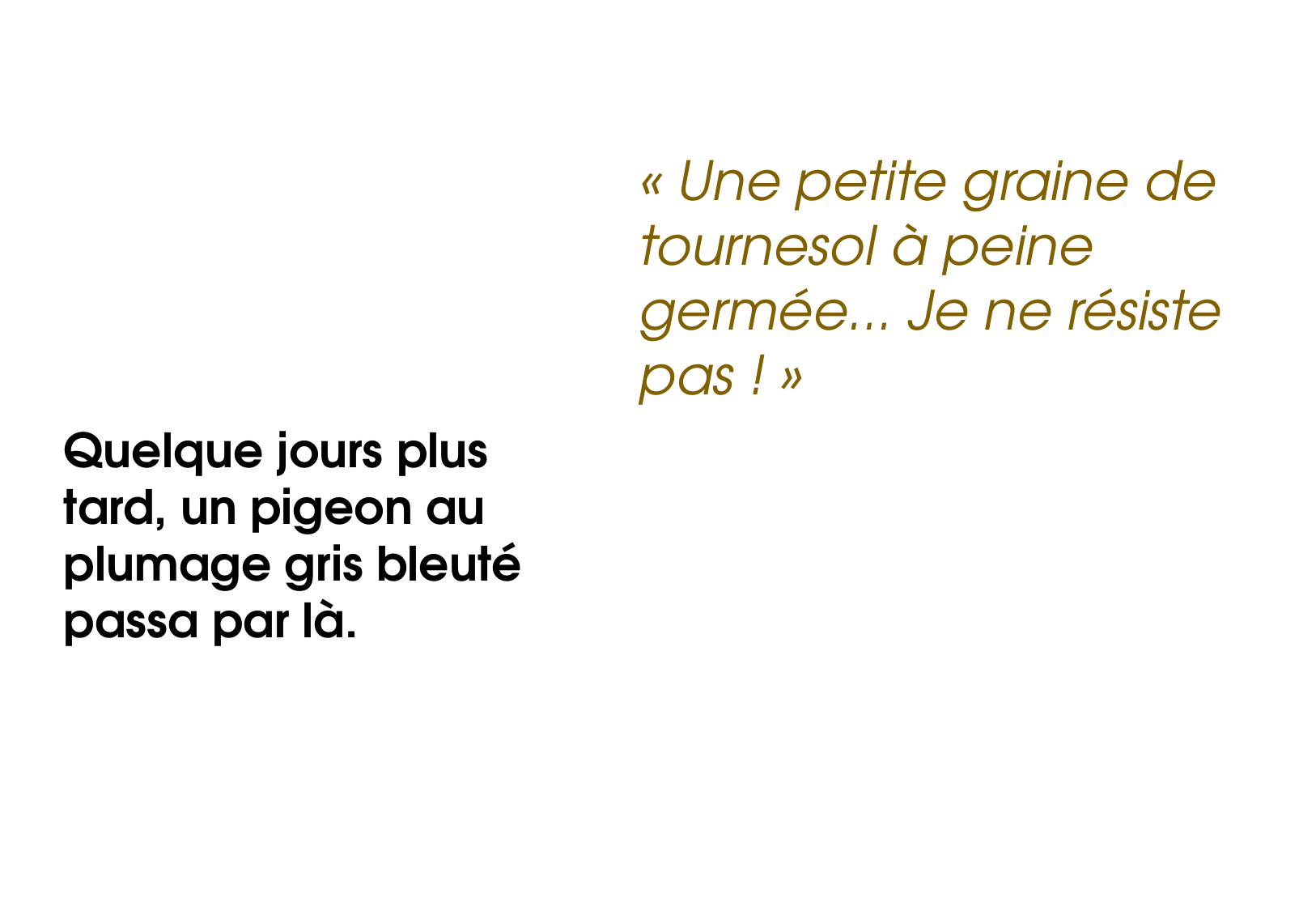

« Une petite graine de tournesol à peine germée... Je ne résiste pas ! »
Quelque jours plus tard, un pigeon au plumage gris bleuté passa par là.